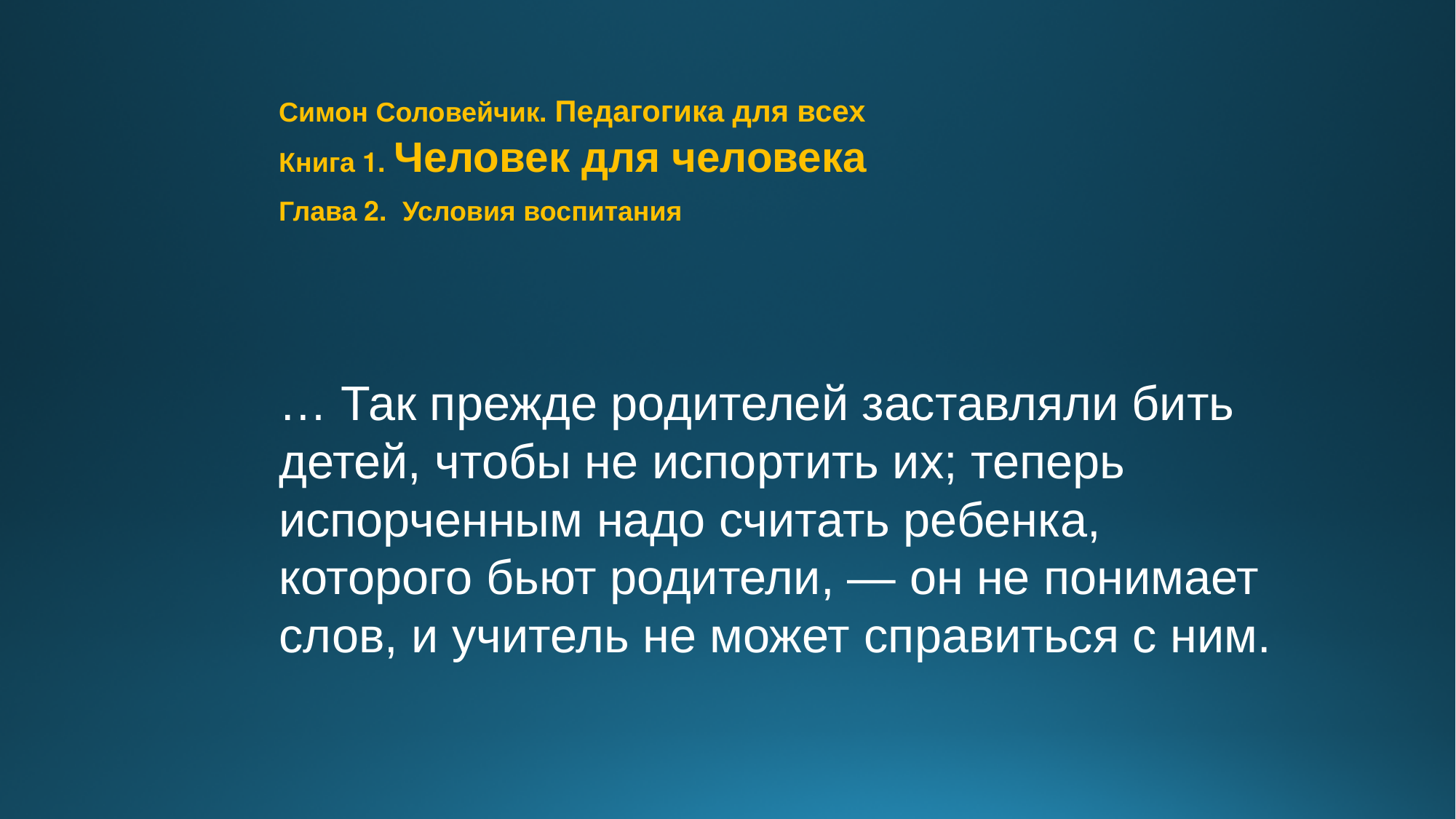

Симон Соловейчик. Педагогика для всех

Книга 1. Человек для человека

Глава 2.  Условия воспитания

… Так прежде родителей заставляли бить детей, чтобы не испортить их; теперь испорченным надо считать ребенка, которого бьют родители, — он не понимает слов, и учитель не может справиться с ним.